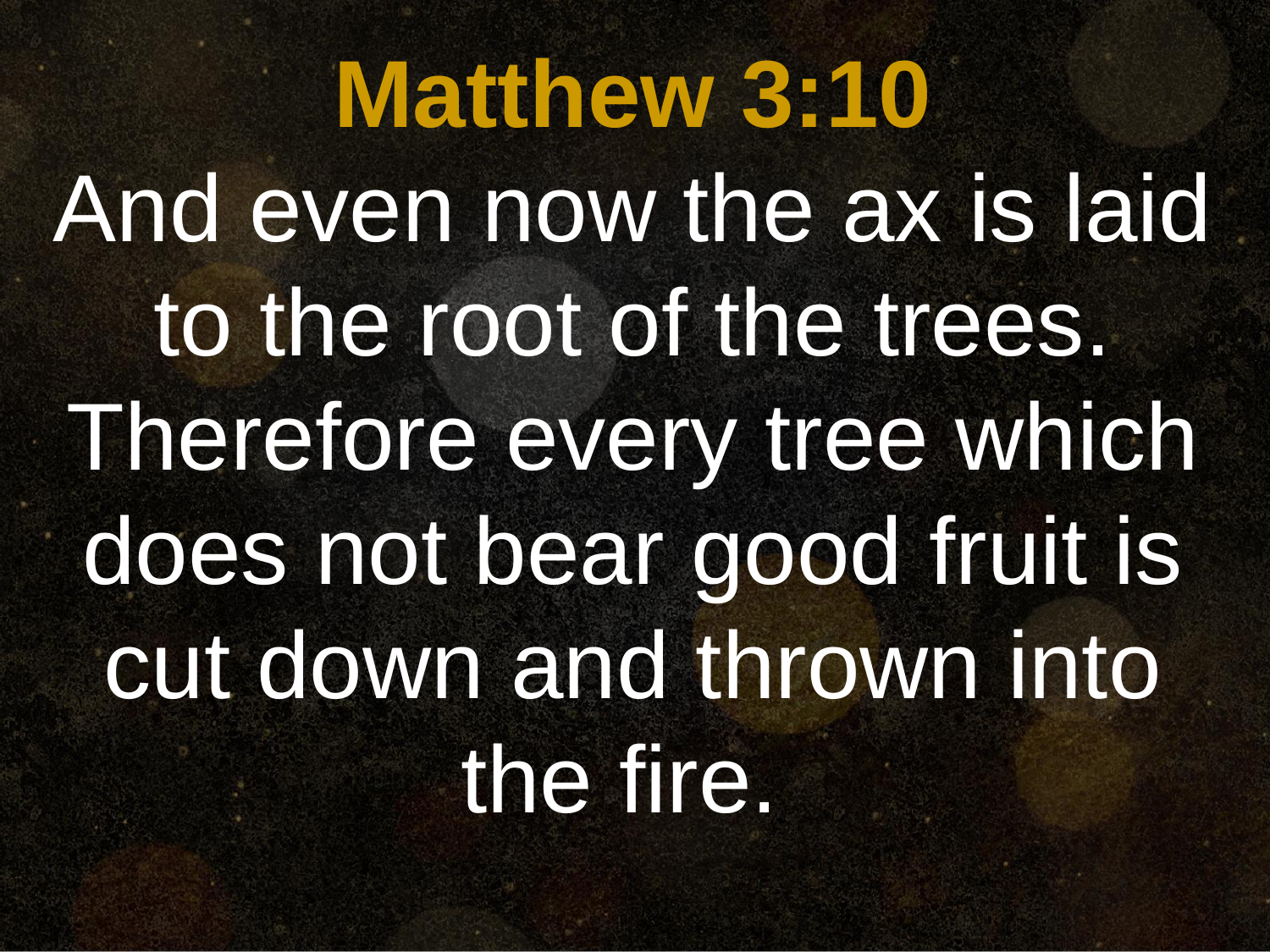

Matthew 3:10
And even now the ax is laid to the root of the trees. Therefore every tree which does not bear good fruit is cut down and thrown into the fire.